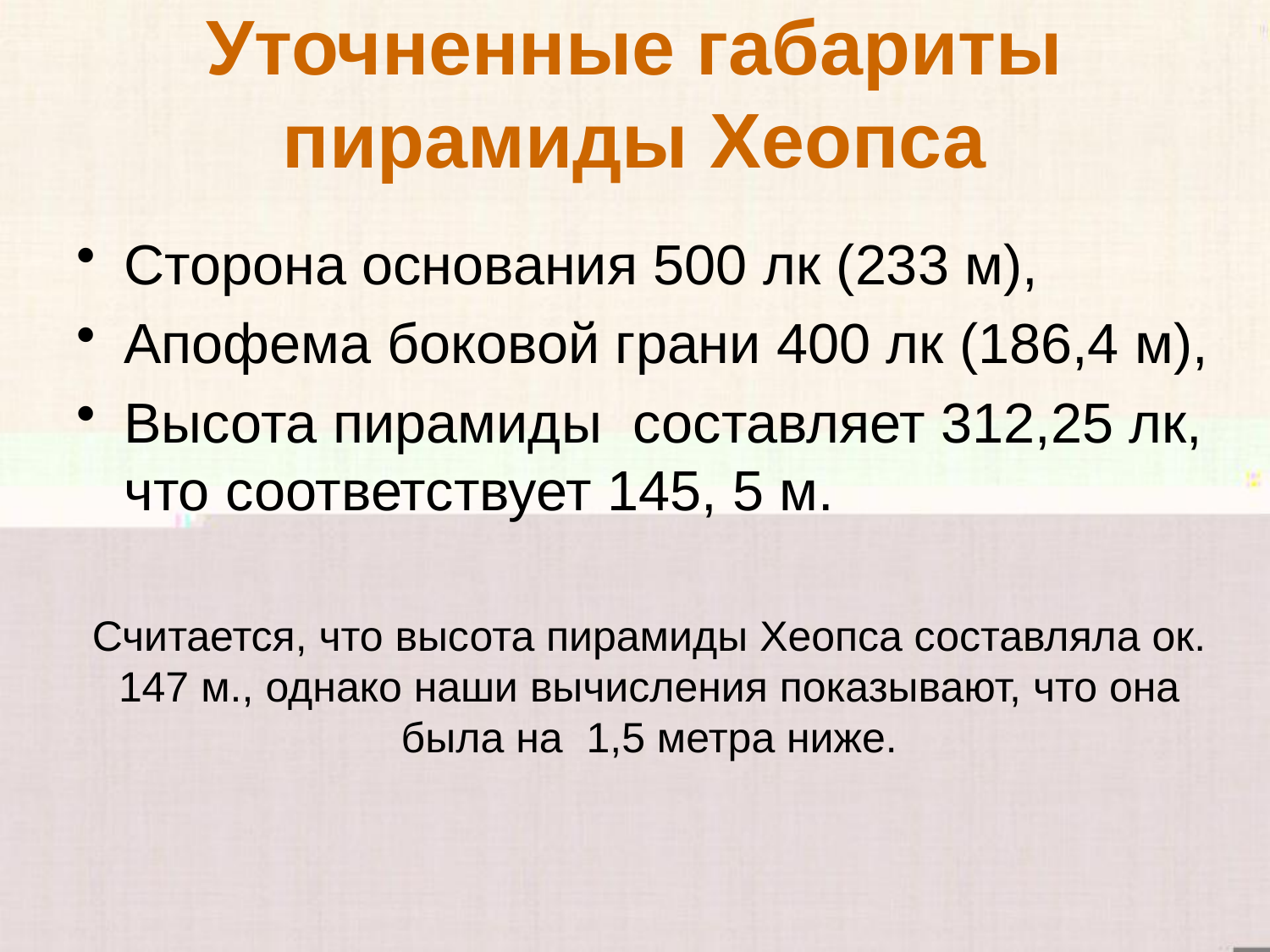

# Уточненные габариты пирамиды Хеопса
Сторона основания 500 лк (233 м),
Апофема боковой грани 400 лк (186,4 м),
Высота пирамиды  составляет 312,25 лк, что соответствует 145, 5 м.

Считается, что высота пирамиды Хеопса составляла ок. 147 м., однако наши вычисления показывают, что она была на  1,5 метра ниже.